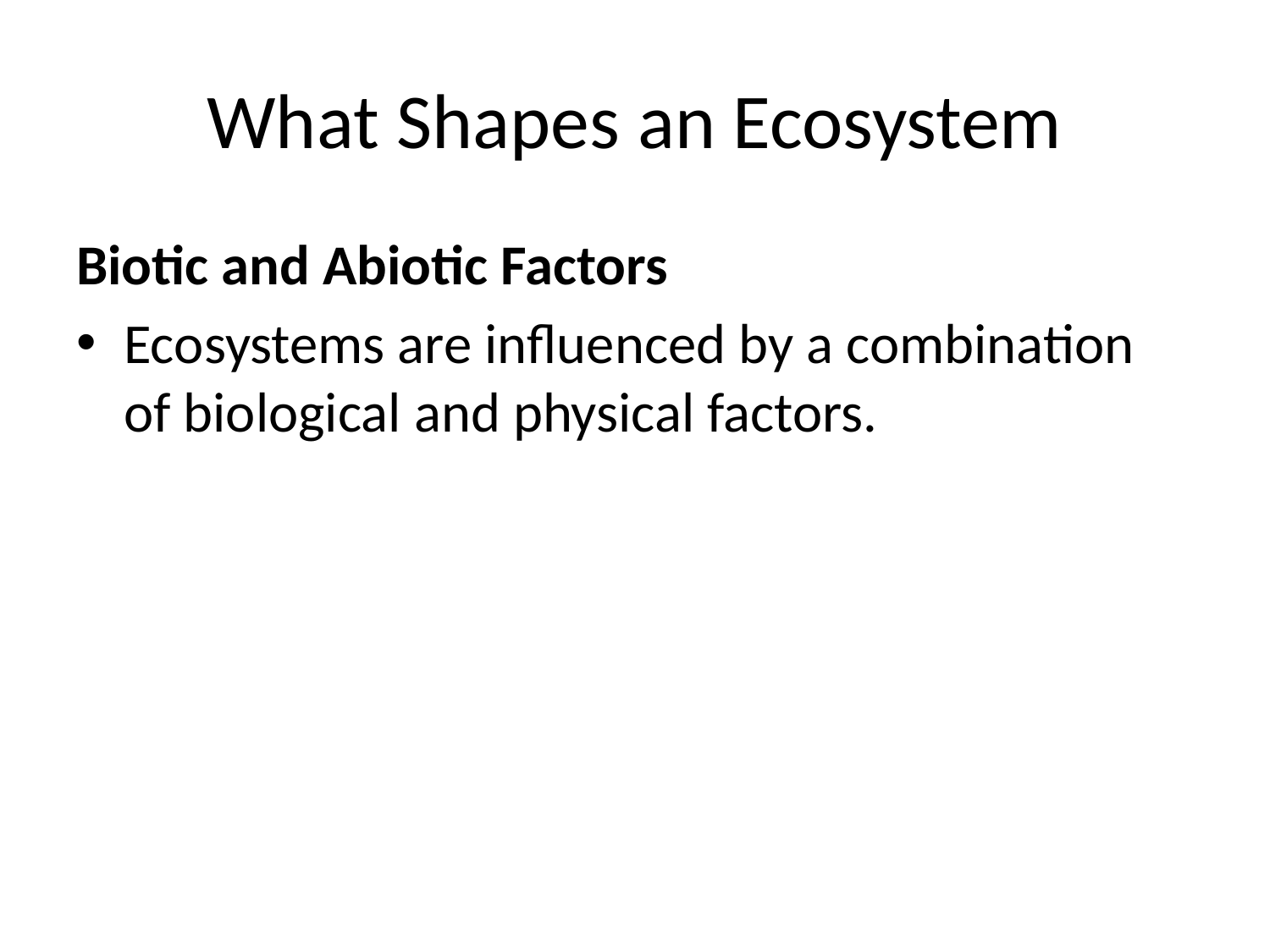

# What Shapes an Ecosystem
Biotic and Abiotic Factors
Ecosystems are influenced by a combination of biological and physical factors.